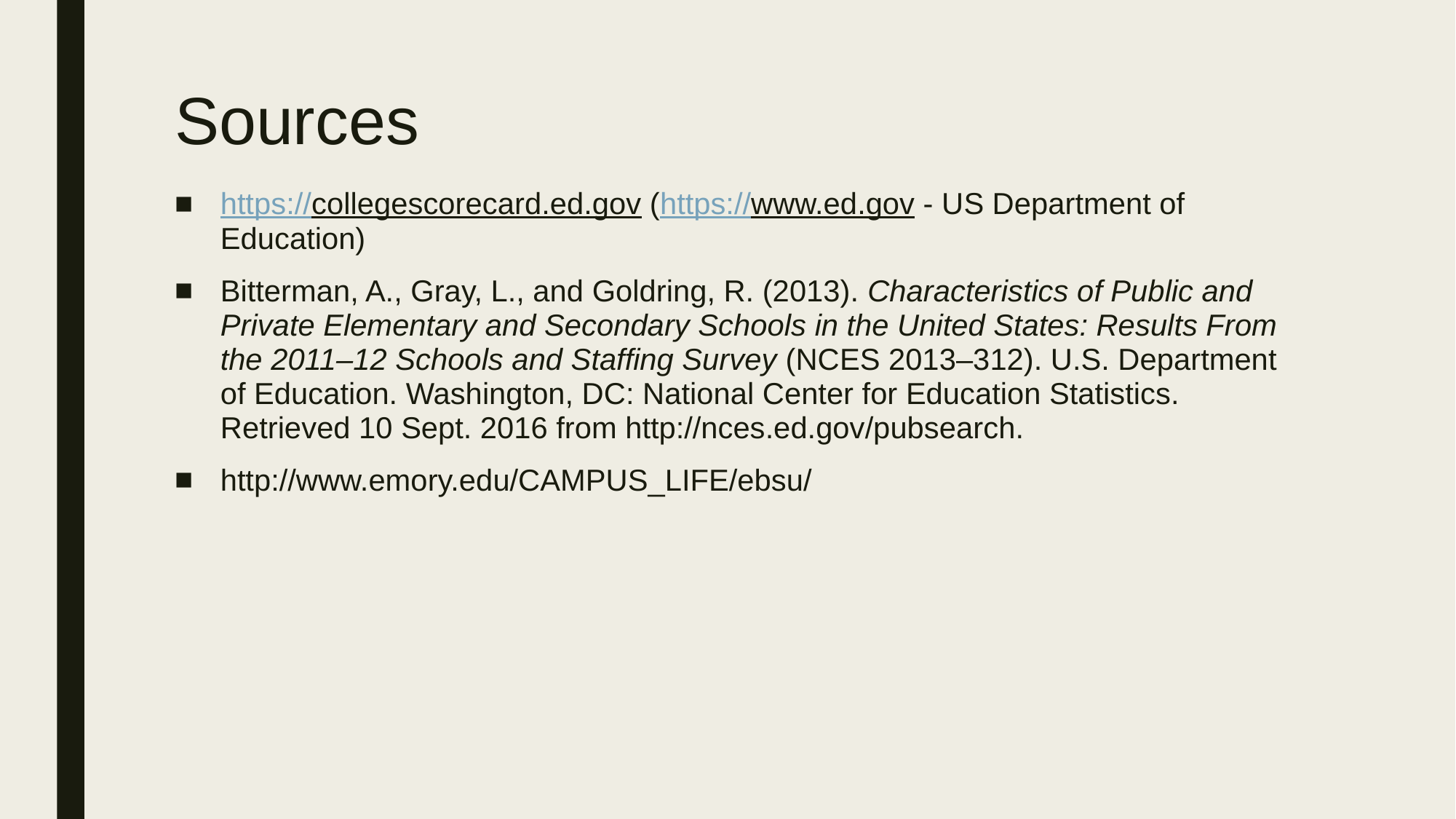

# Sources
https://collegescorecard.ed.gov (https://www.ed.gov - US Department of Education)
Bitterman, A., Gray, L., and Goldring, R. (2013). Characteristics of Public and Private Elementary and Secondary Schools in the United States: Results From the 2011–12 Schools and Staffing Survey (NCES 2013–312). U.S. Department of Education. Washington, DC: National Center for Education Statistics. Retrieved 10 Sept. 2016 from http://nces.ed.gov/pubsearch.
http://www.emory.edu/CAMPUS_LIFE/ebsu/